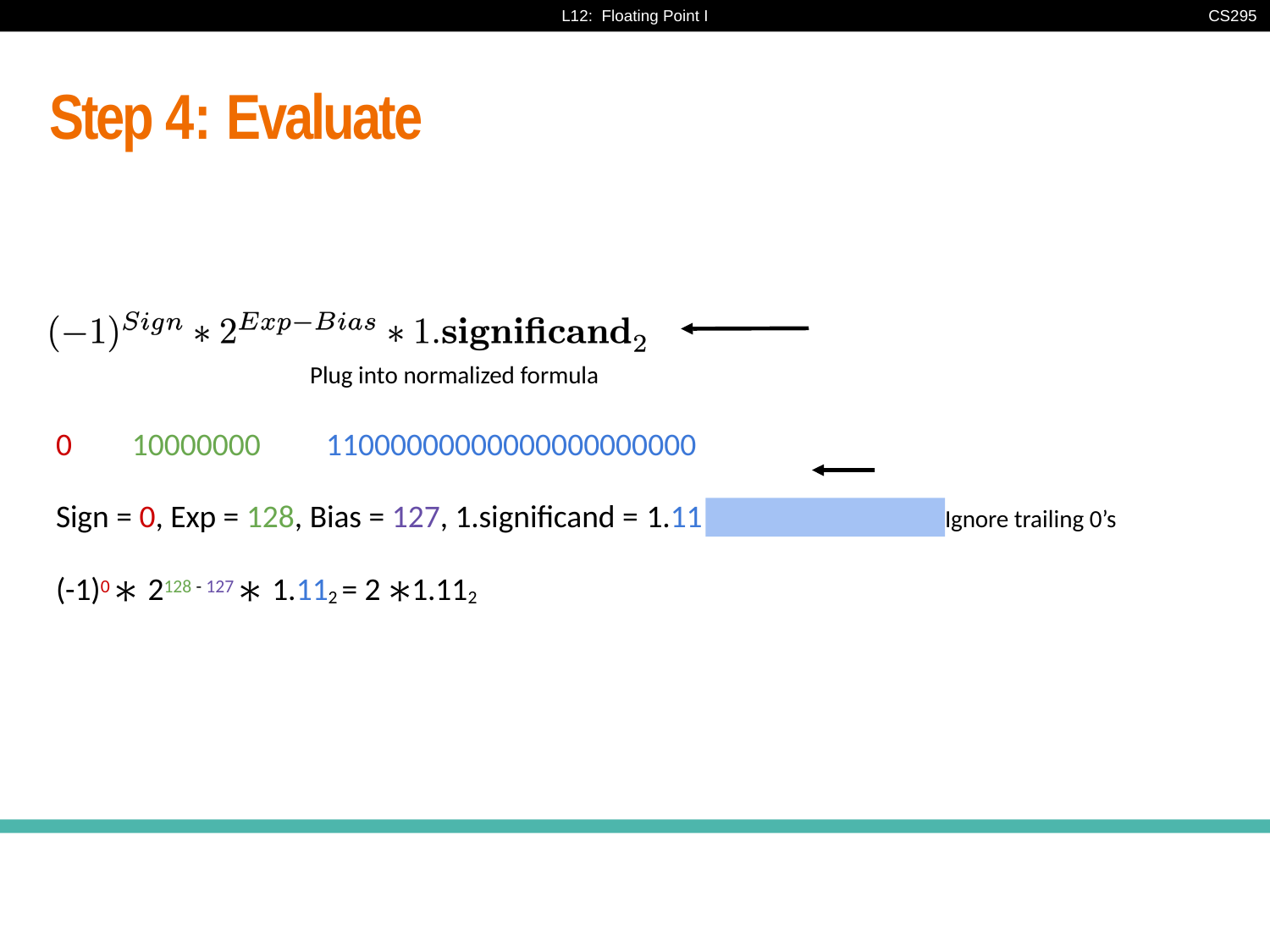

# Step 4: Evaluate

Plug into normalized formula
0	10000000	11000000000000000000000
Sign = 0, Exp = 128, Bias = 127, 1.significand = 1.11

Ignore trailing 0’s
(-1)0 ∗ 2128 - 127 ∗ 1.112 = 2 ∗1.112